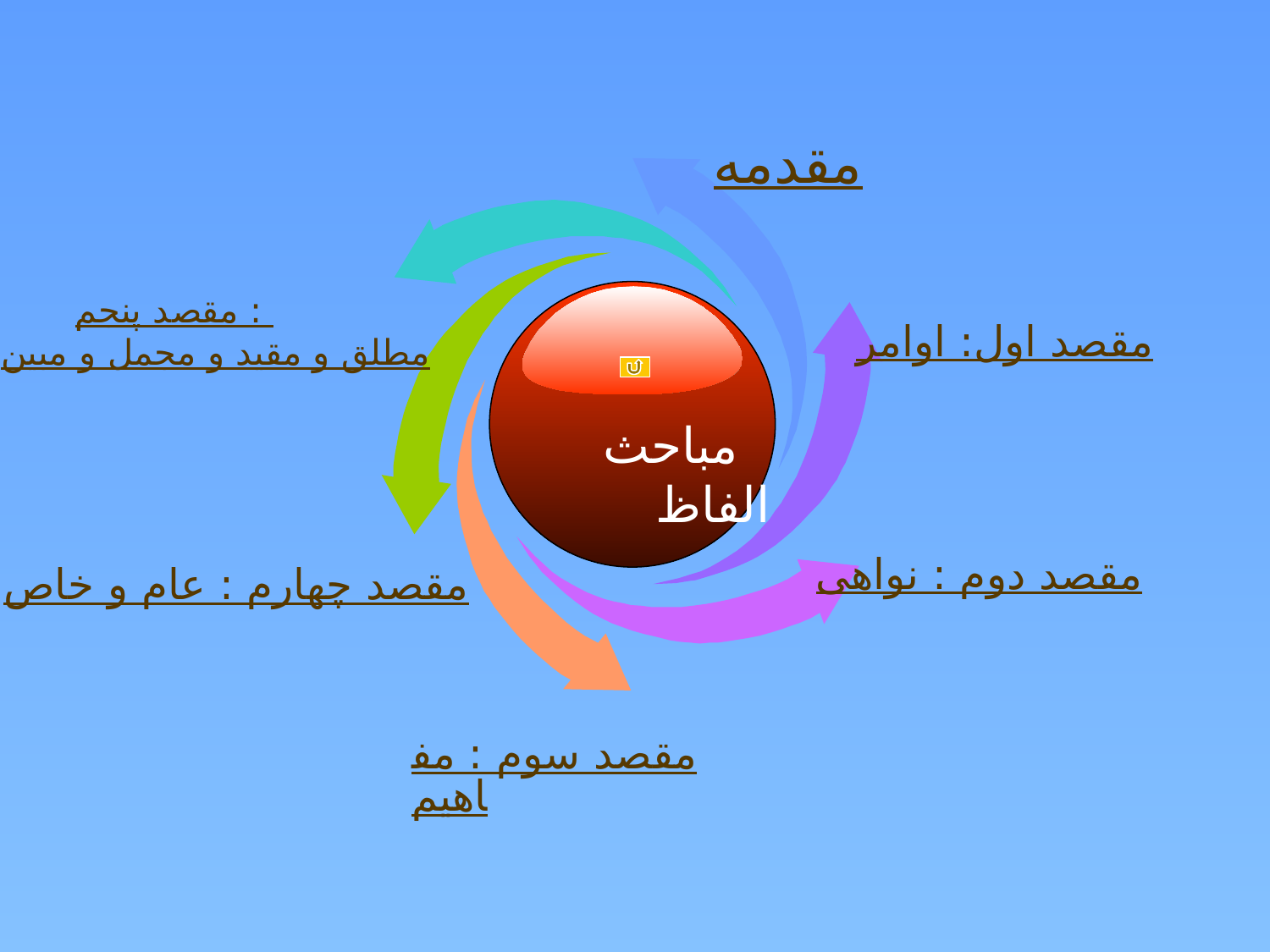

مقدمه

              مقصد پنجم :
مطلق و مقید و مجمل و مبین

مقصد اول: اوامر

  مباحث الفاظ

مقصد دوم : نواهی
مقصد چهارم : عام و خاص
مقصد سوم : مفاهیم